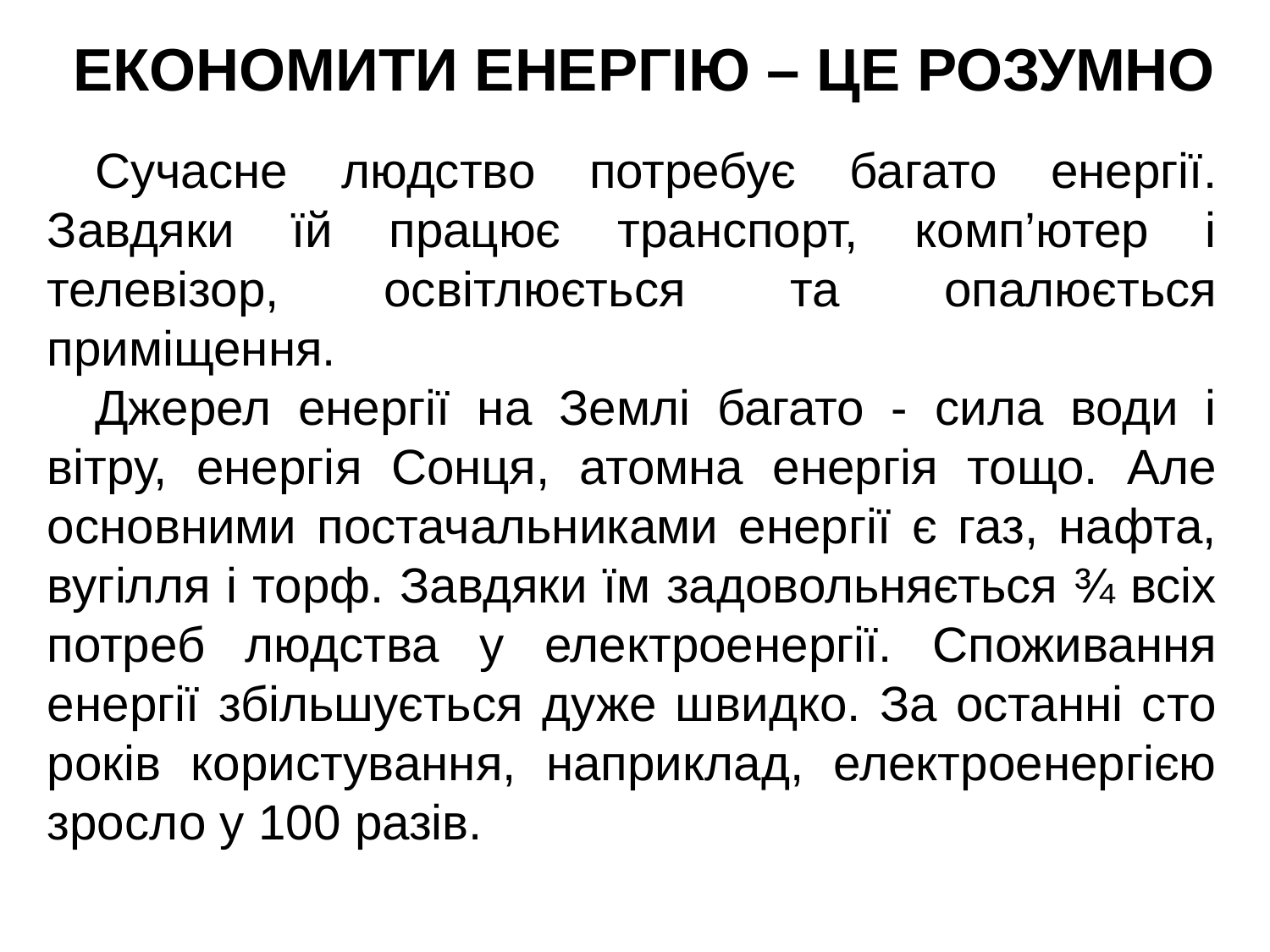

ЕКОНОМИТИ ЕНЕРГІЮ – ЦЕ РОЗУМНО
Сучасне людство потребує багато енергії. Завдяки їй працює транспорт, комп’ютер і телевізор, освітлюється та опалюється приміщення.
Джерел енергії на Землі багато - сила води і вітру, енергія Сонця, атомна енергія тощо. Але основними постачальниками енергії є газ, нафта, вугілля і торф. Завдяки їм задовольняється ¾ всіх потреб людства у електроенергії. Споживання енергії збільшується дуже швидко. За останні сто років користування, наприклад, електроенергією зросло у 100 разів.